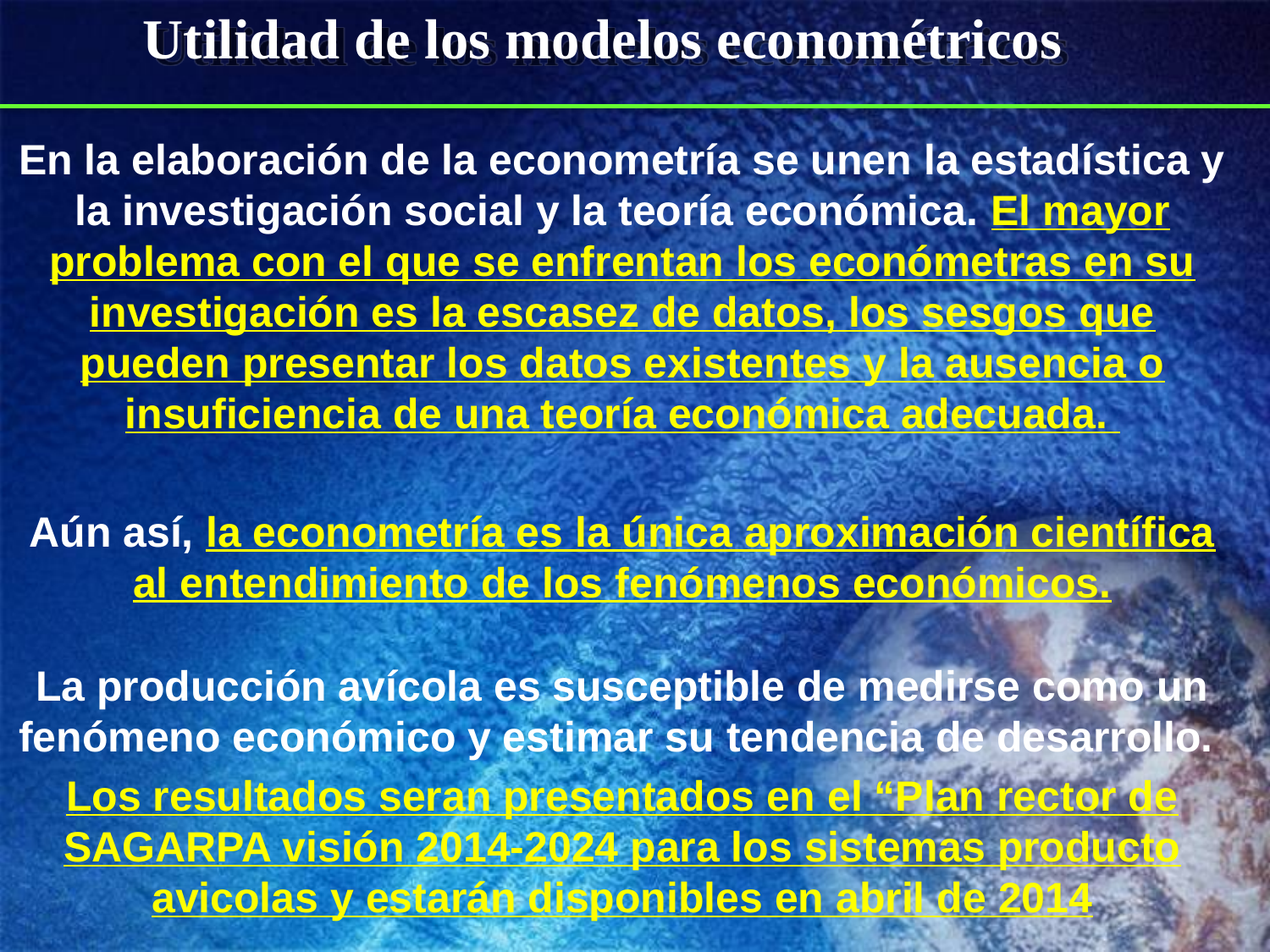

# Utilidad de los modelos econométricos
En la elaboración de la econometría se unen la estadística y la investigación social y la teoría económica. El mayor problema con el que se enfrentan los económetras en su investigación es la escasez de datos, los sesgos que pueden presentar los datos existentes y la ausencia o insuficiencia de una teoría económica adecuada.

Aún así, la econometría es la única aproximación científica al entendimiento de los fenómenos económicos.

La producción avícola es susceptible de medirse como un fenómeno económico y estimar su tendencia de desarrollo.
Los resultados seran presentados en el “Plan rector de SAGARPA visión 2014-2024 para los sistemas producto avicolas y estarán disponibles en abril de 2014